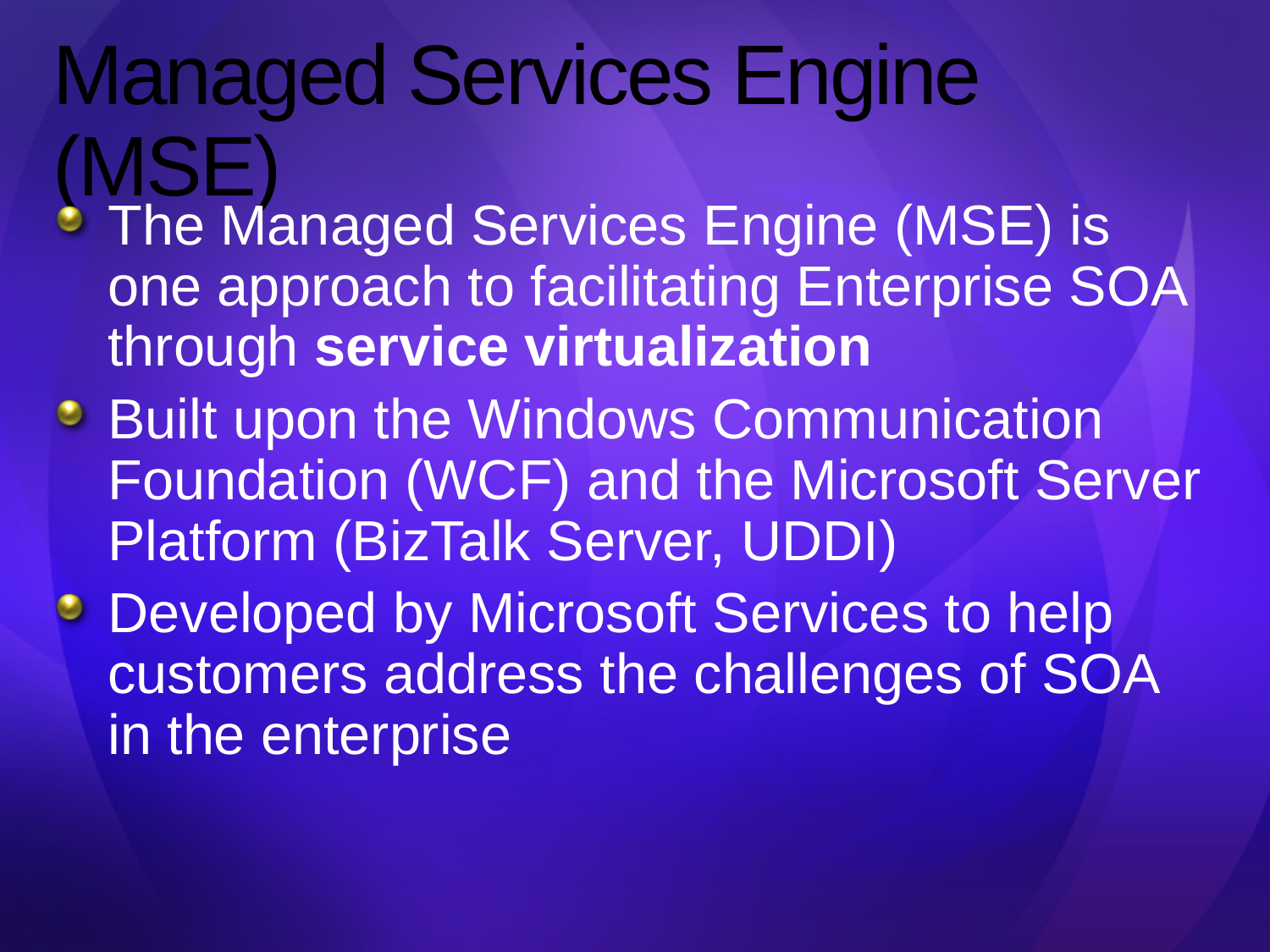

# Managed Services Engine (MSE)
The Managed Services Engine (MSE) is one approach to facilitating Enterprise SOA through service virtualization
Built upon the Windows Communication Foundation (WCF) and the Microsoft Server Platform (BizTalk Server, UDDI)
Developed by Microsoft Services to help customers address the challenges of SOA in the enterprise